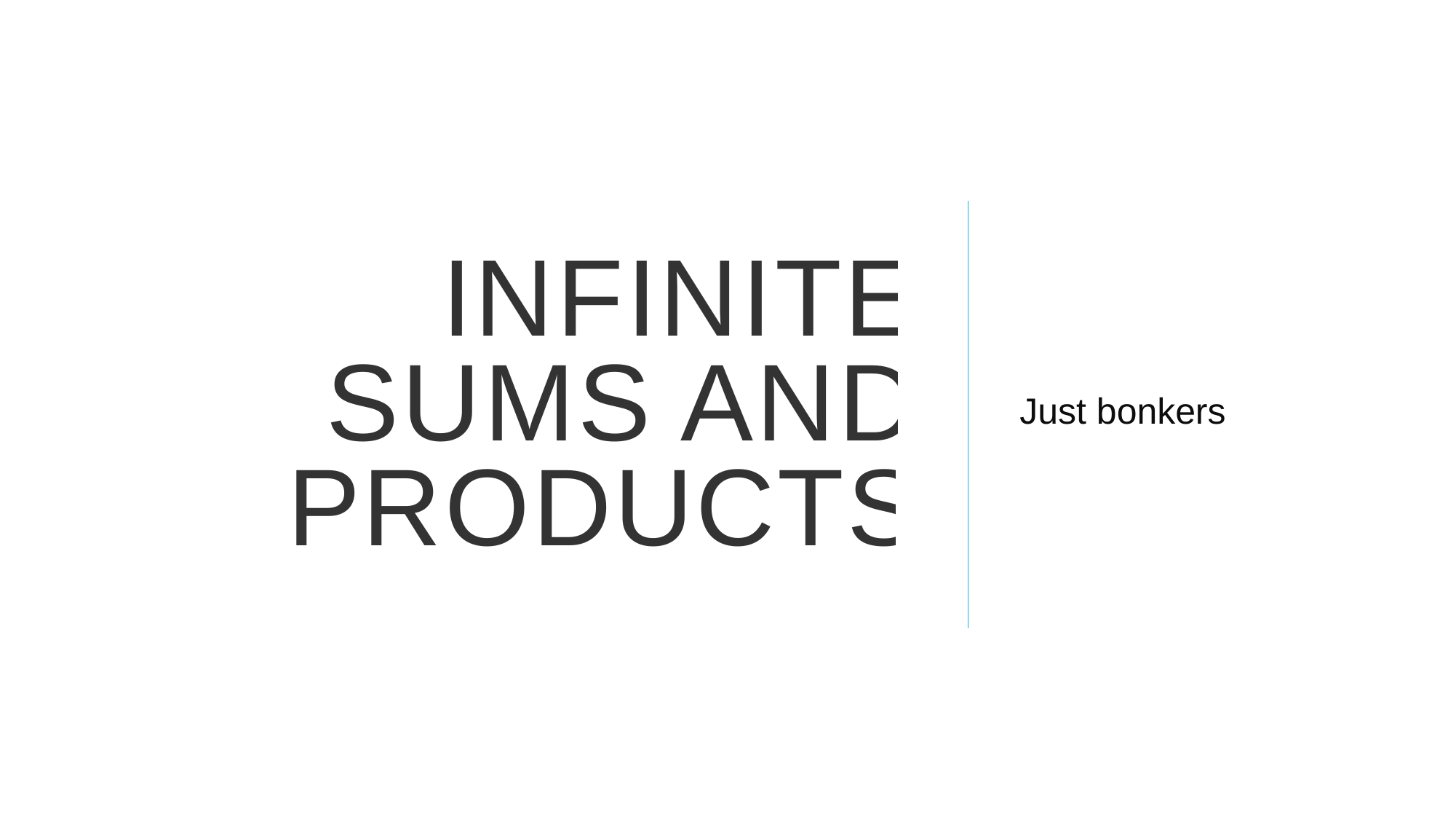

# Infinite sums and products

Just bonkers